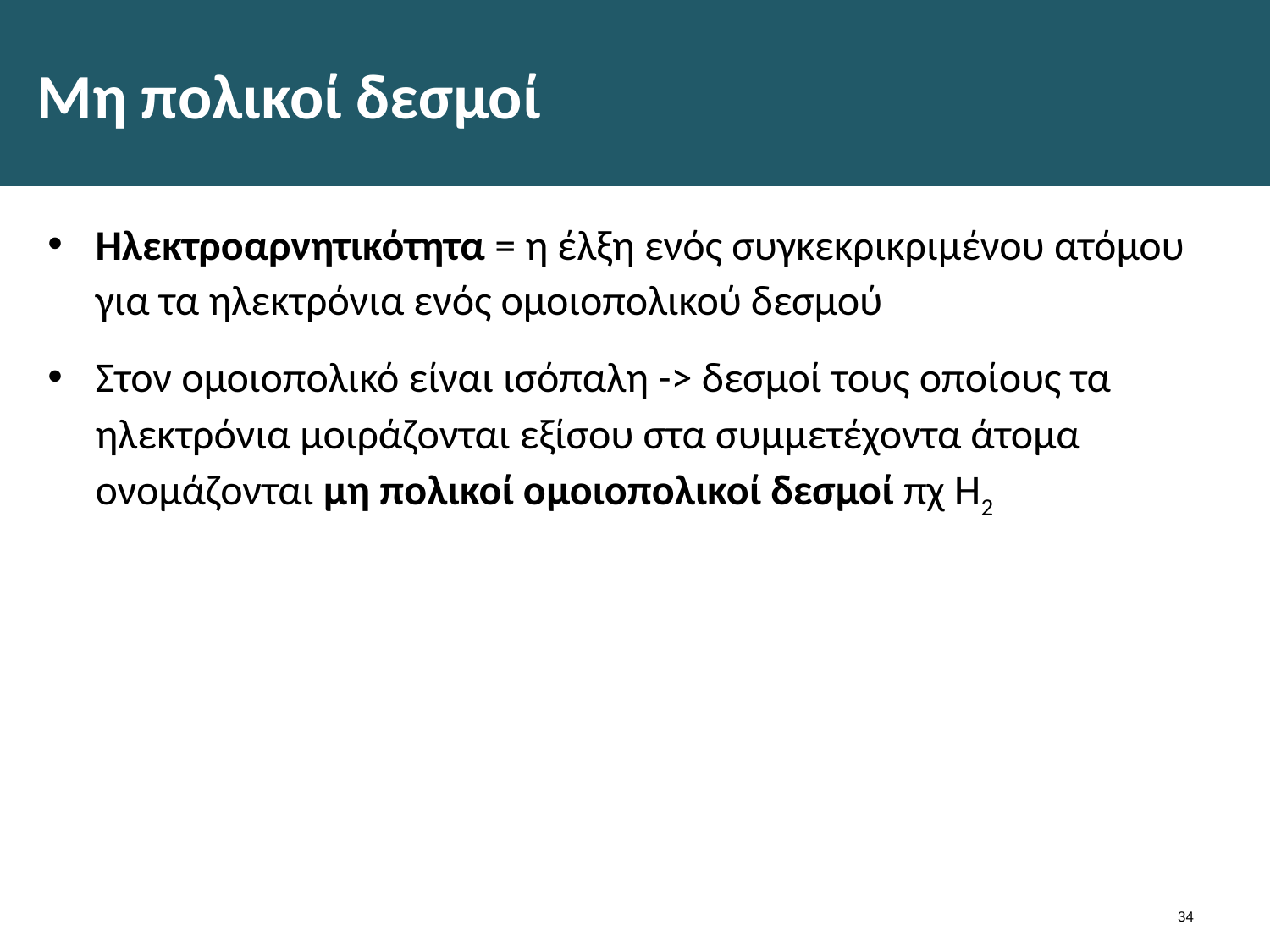

# Μη πολικοί δεσμοί
Ηλεκτροαρνητικότητα = η έλξη ενός συγκεκρικριμένου ατόμου για τα ηλεκτρόνια ενός ομοιοπολικού δεσμού
Στον ομοιοπολικό είναι ισόπαλη -> δεσμοί τους οποίους τα ηλεκτρόνια μοιράζονται εξίσου στα συμμετέχοντα άτομα ονομάζονται μη πολικοί ομοιοπολικοί δεσμοί πχ Η2

34